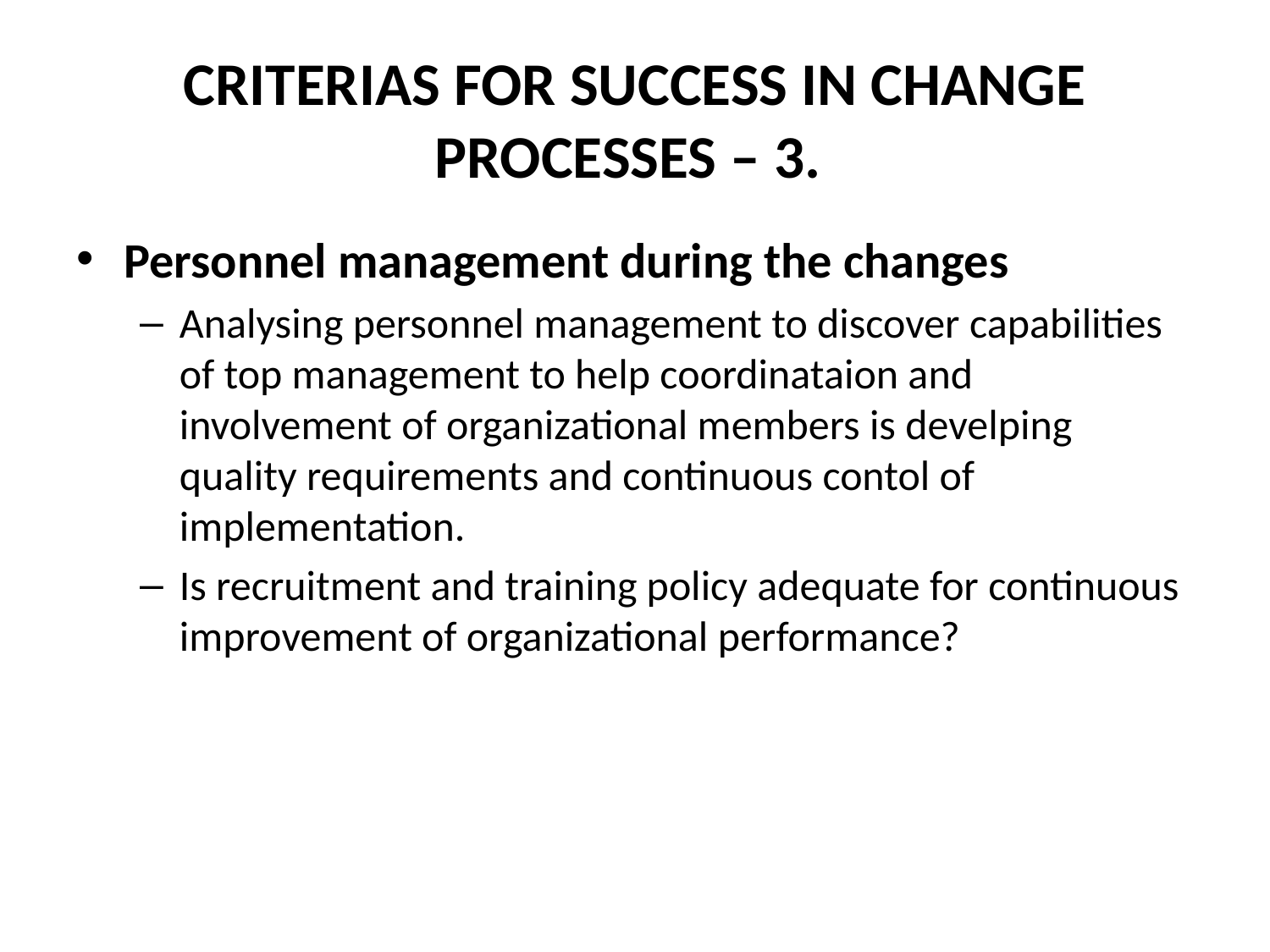

# CRITERIAS FOR SUCCESS IN CHANGE PROCESSES – 3.
Personnel management during the changes
Analysing personnel management to discover capabilities of top management to help coordinataion and involvement of organizational members is develping quality requirements and continuous contol of implementation.
Is recruitment and training policy adequate for continuous improvement of organizational performance?